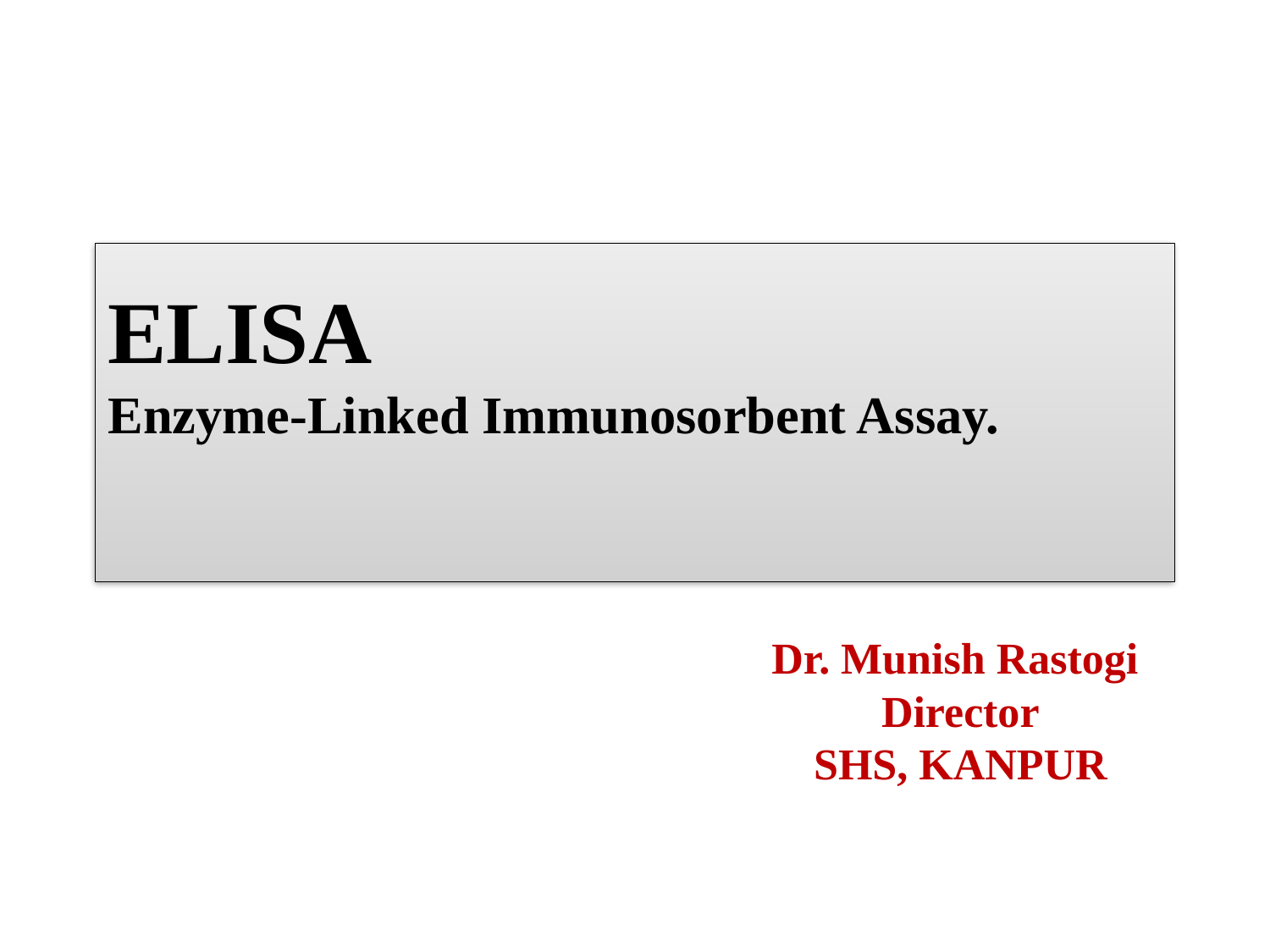

# ELISA Enzyme-Linked Immunosorbent Assay.
Dr. Munish Rastogi
Director
SHS, KANPUR